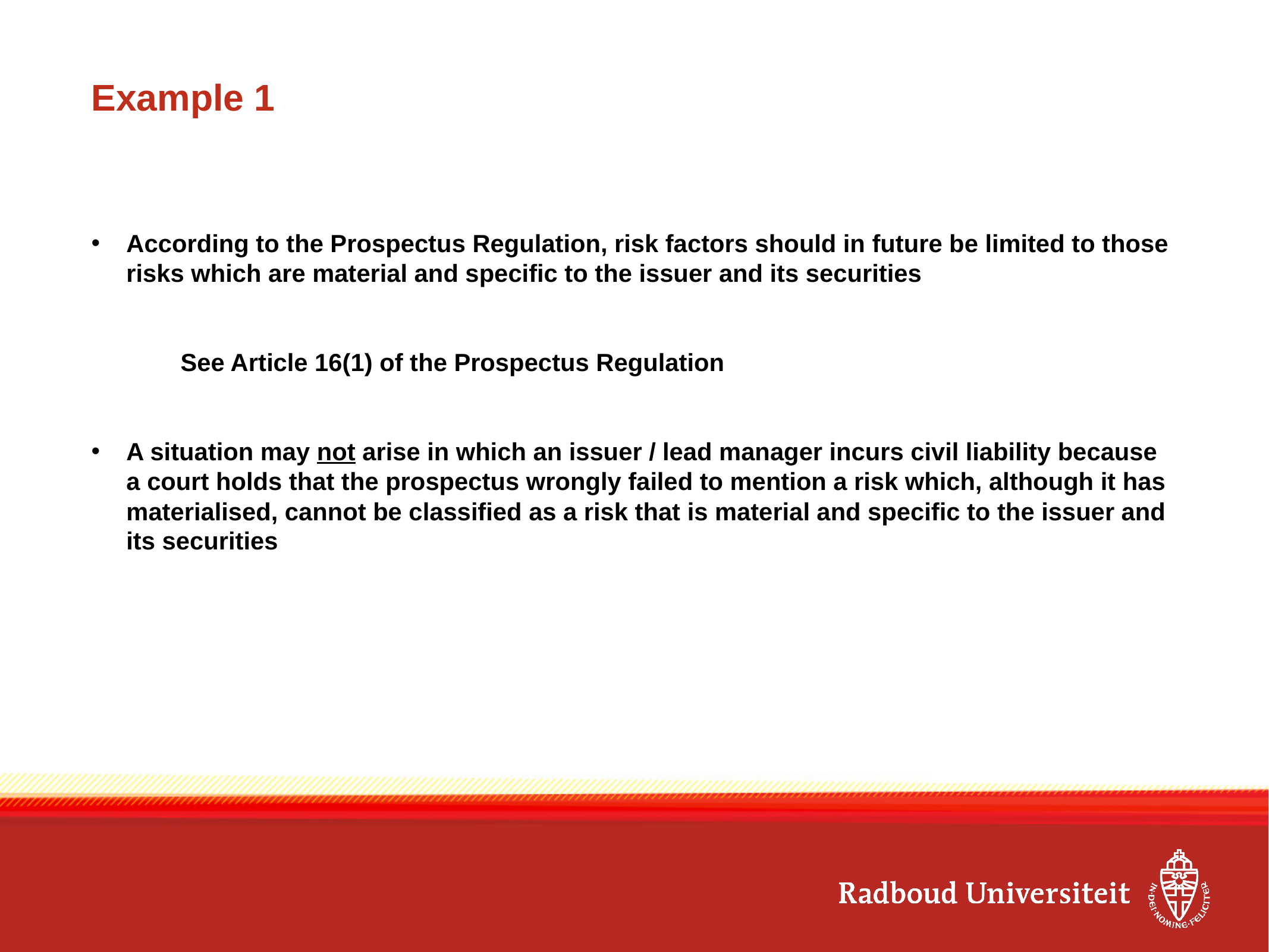

# Example 1

According to the Prospectus Regulation, risk factors should in future be limited to those risks which are material and specific to the issuer and its securities

	See Article 16(1) of the Prospectus Regulation

A situation may not arise in which an issuer / lead manager incurs civil liability because a court holds that the prospectus wrongly failed to mention a risk which, although it has materialised, cannot be classified as a risk that is material and specific to the issuer and its securities